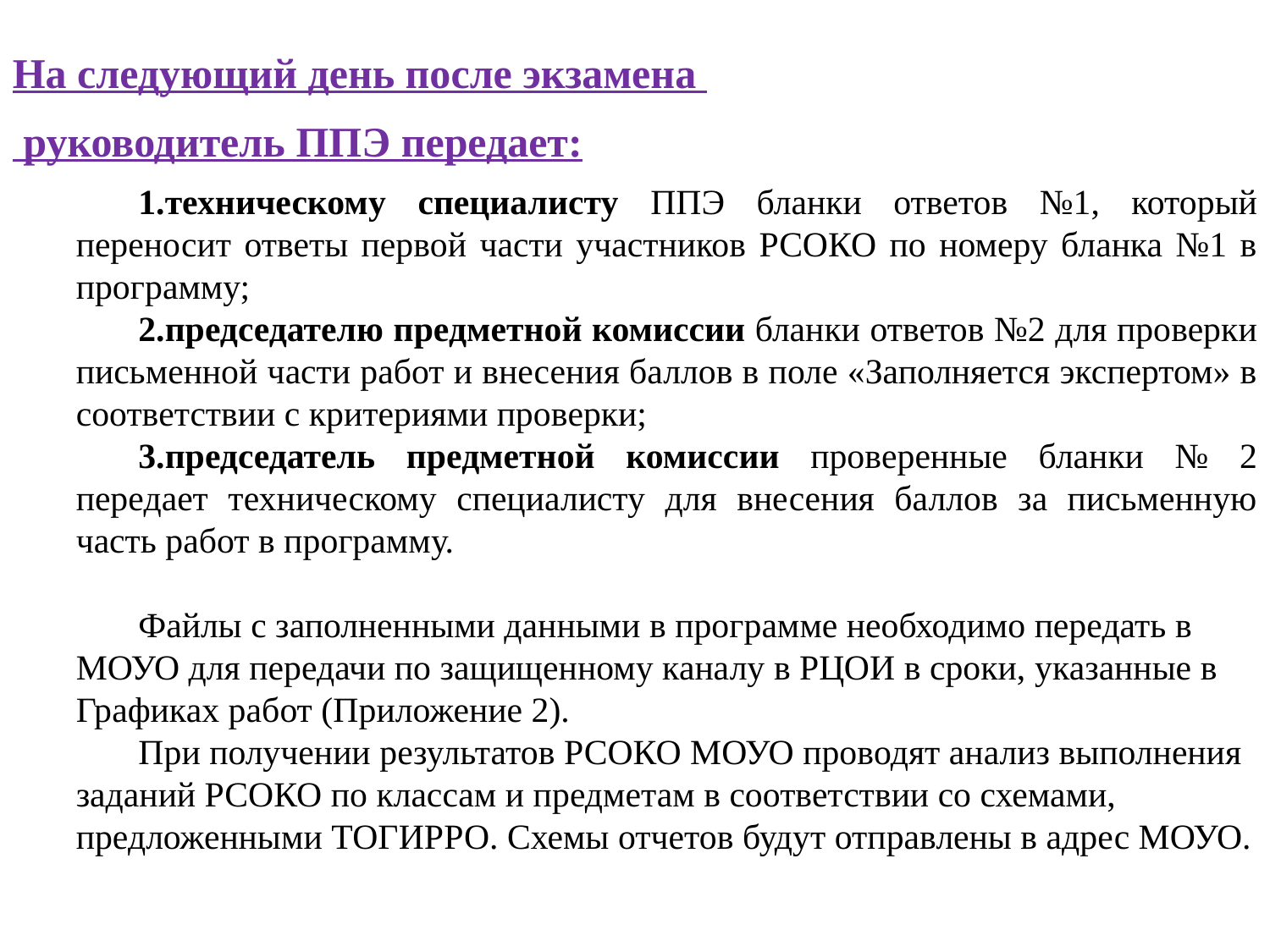

На следующий день после экзамена
 руководитель ППЭ передает:
техническому специалисту ППЭ бланки ответов №1, который переносит ответы первой части участников РСОКО по номеру бланка №1 в программу;
председателю предметной комиссии бланки ответов №2 для проверки письменной части работ и внесения баллов в поле «Заполняется экспертом» в соответствии с критериями проверки;
председатель предметной комиссии проверенные бланки № 2 передает техническому специалисту для внесения баллов за письменную часть работ в программу.

Файлы с заполненными данными в программе необходимо передать в МОУО для передачи по защищенному каналу в РЦОИ в сроки, указанные в Графиках работ (Приложение 2).
При получении результатов РСОКО МОУО проводят анализ выполнения заданий РСОКО по классам и предметам в соответствии со схемами, предложенными ТОГИРРО. Схемы отчетов будут отправлены в адрес МОУО.